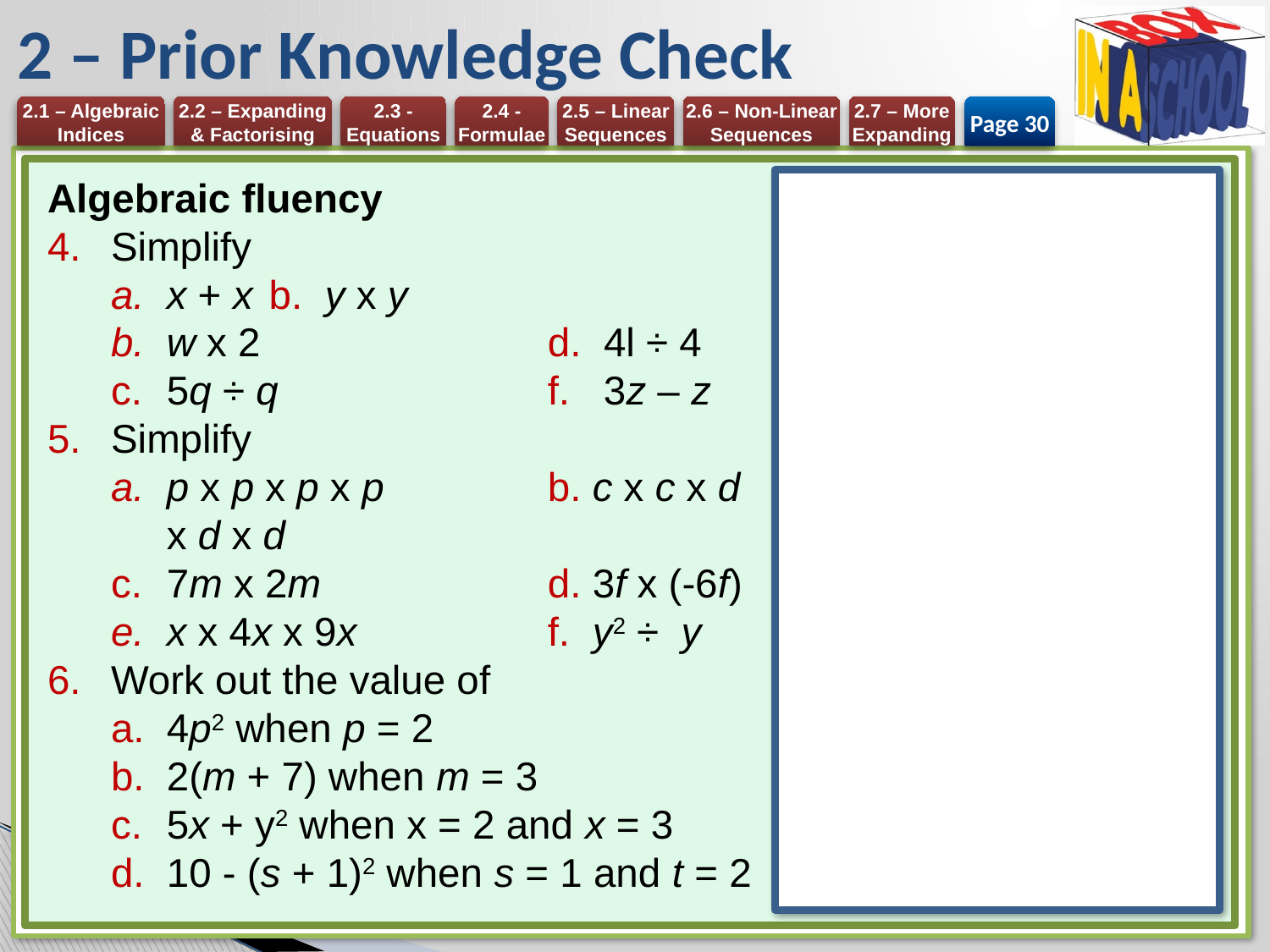

# 2 – Prior Knowledge Check
Page 30
Algebraic fluency
Simplify
x + x 	b.  y x y
w x 2 	d.  4l ÷ 4
5q ÷ q 	f.   3z – z
Simplify
p x p x p x p 	b. c x c x d x d x d
7m x 2m 	d. 3f x (-6f)
x x 4x x 9x 	f.  y2 ÷  y
Work out the value of
4p2 when p = 2
2(m + 7) when m = 3
5x + y2 when x = 2 and x = 3
10 - (s + 1)2 when s = 1 and t = 2